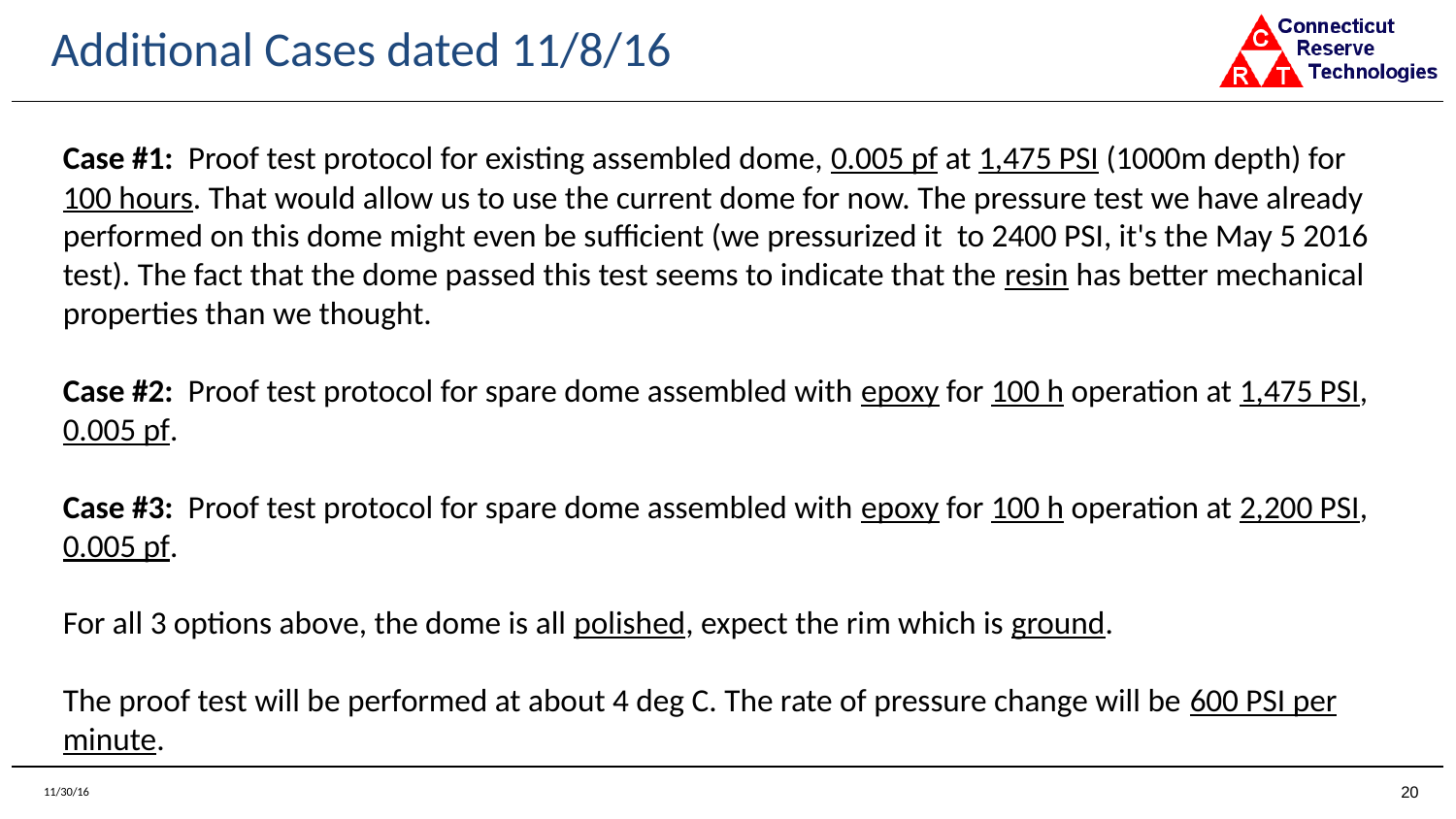

# Additional Cases dated 11/8/16
Case #1:  Proof test protocol for existing assembled dome, 0.005 pf at 1,475 PSI (1000m depth) for 100 hours. That would allow us to use the current dome for now. The pressure test we have already performed on this dome might even be sufficient (we pressurized it  to 2400 PSI, it's the May 5 2016 test). The fact that the dome passed this test seems to indicate that the resin has better mechanical properties than we thought.

Case #2:  Proof test protocol for spare dome assembled with epoxy for 100 h operation at 1,475 PSI, 0.005 pf.

Case #3:  Proof test protocol for spare dome assembled with epoxy for 100 h operation at 2,200 PSI, 0.005 pf.

For all 3 options above, the dome is all polished, expect the rim which is ground.

The proof test will be performed at about 4 deg C. The rate of pressure change will be 600 PSI per minute.
20
11/30/16